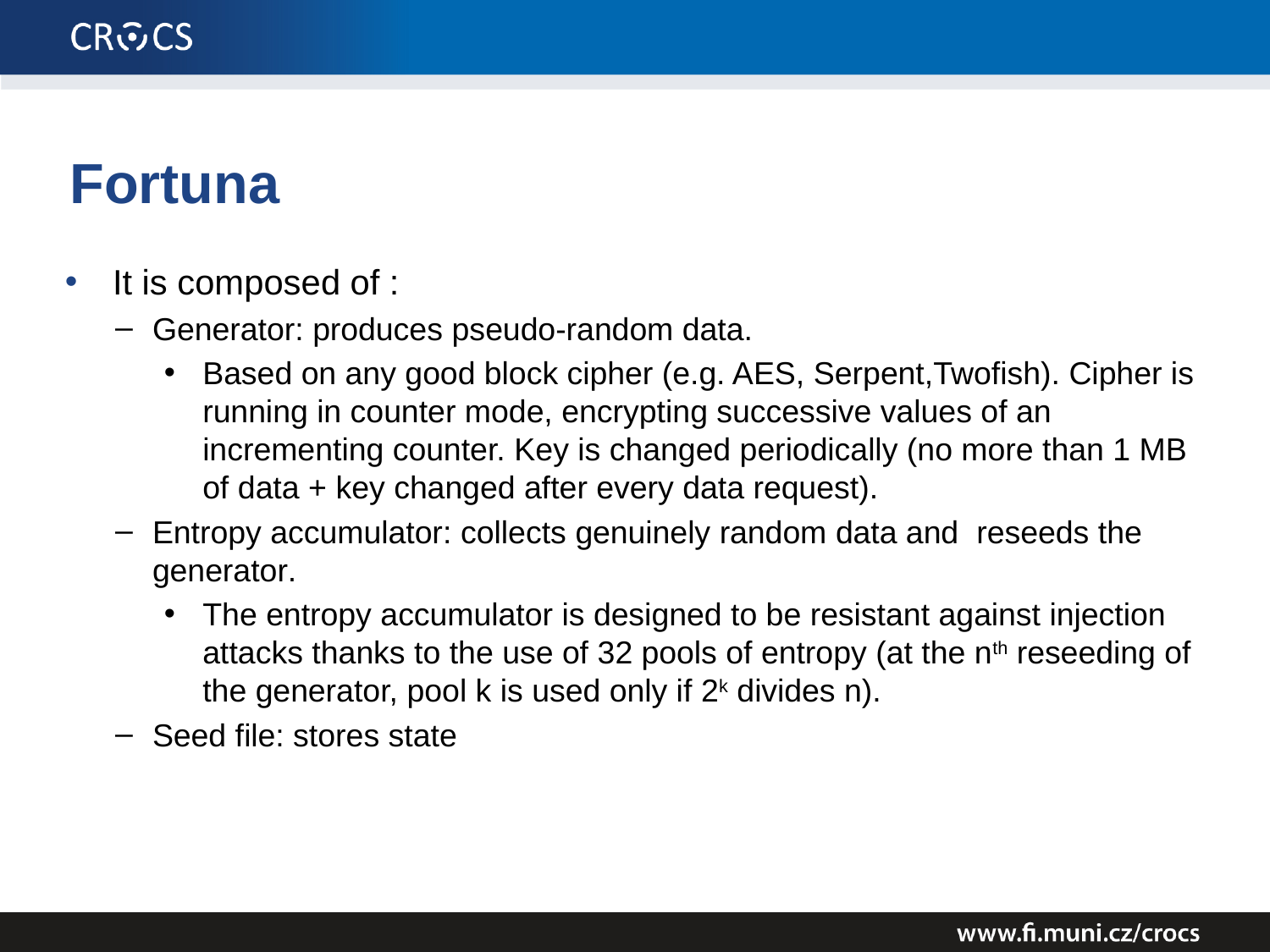

# Fortuna
It is composed of :
Generator: produces pseudo-random data.
Based on any good block cipher (e.g. AES, Serpent,Twofish). Cipher is running in counter mode, encrypting successive values of an incrementing counter. Key is changed periodically (no more than 1 MB of data + key changed after every data request).
Entropy accumulator: collects genuinely random data and  reseeds the generator.
The entropy accumulator is designed to be resistant against injection attacks thanks to the use of 32 pools of entropy (at the nth reseeding of the generator, pool k is used only if 2k divides n).
Seed file: stores state